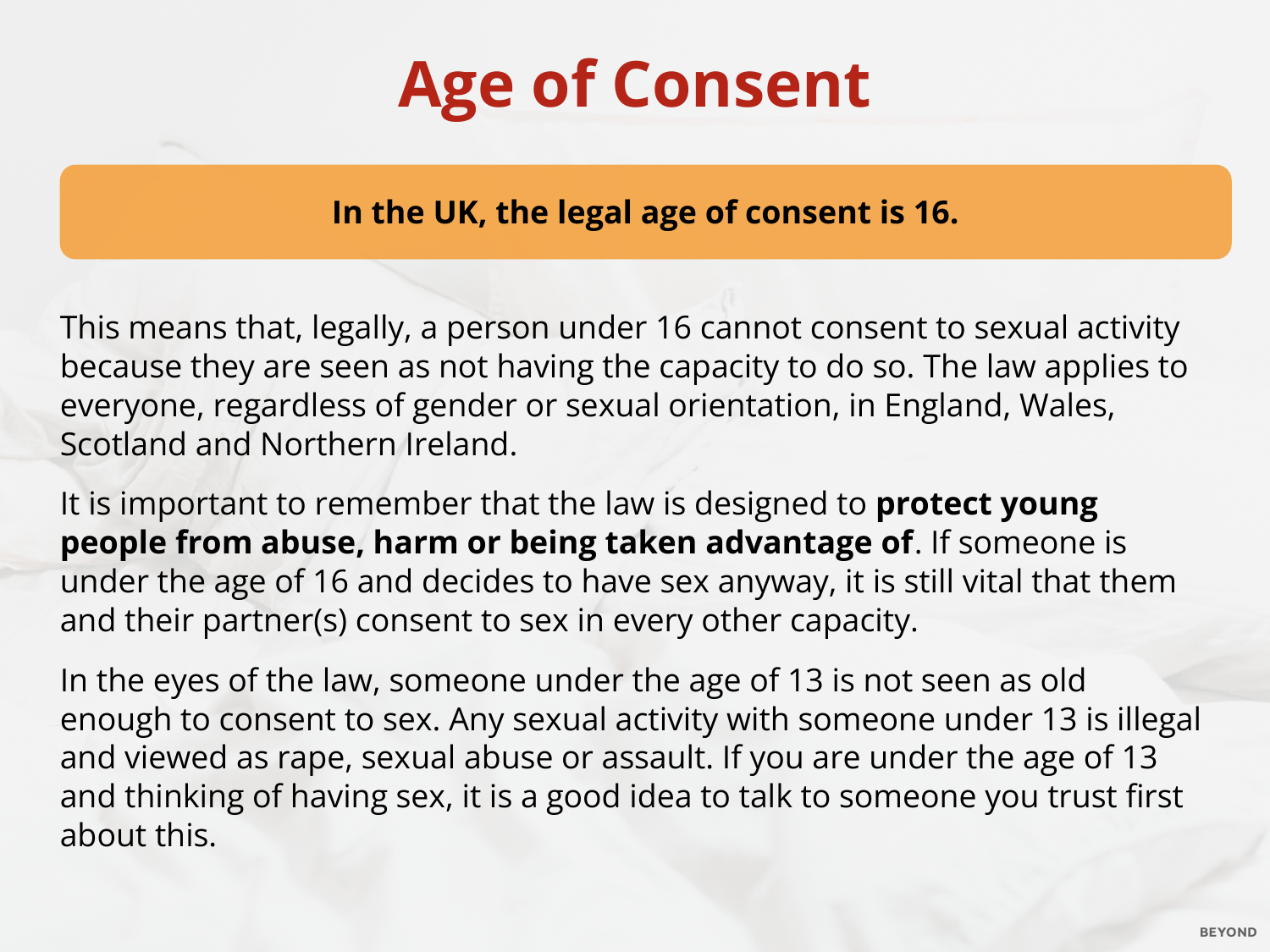

Age of Consent

In the UK, the legal age of consent is 16.
This means that, legally, a person under 16 cannot consent to sexual activity because they are seen as not having the capacity to do so. The law applies to everyone, regardless of gender or sexual orientation, in England, Wales, Scotland and Northern Ireland.
It is important to remember that the law is designed to protect young people from abuse, harm or being taken advantage of. If someone is under the age of 16 and decides to have sex anyway, it is still vital that them and their partner(s) consent to sex in every other capacity.
In the eyes of the law, someone under the age of 13 is not seen as old enough to consent to sex. Any sexual activity with someone under 13 is illegal and viewed as rape, sexual abuse or assault. If you are under the age of 13 and thinking of having sex, it is a good idea to talk to someone you trust first about this.